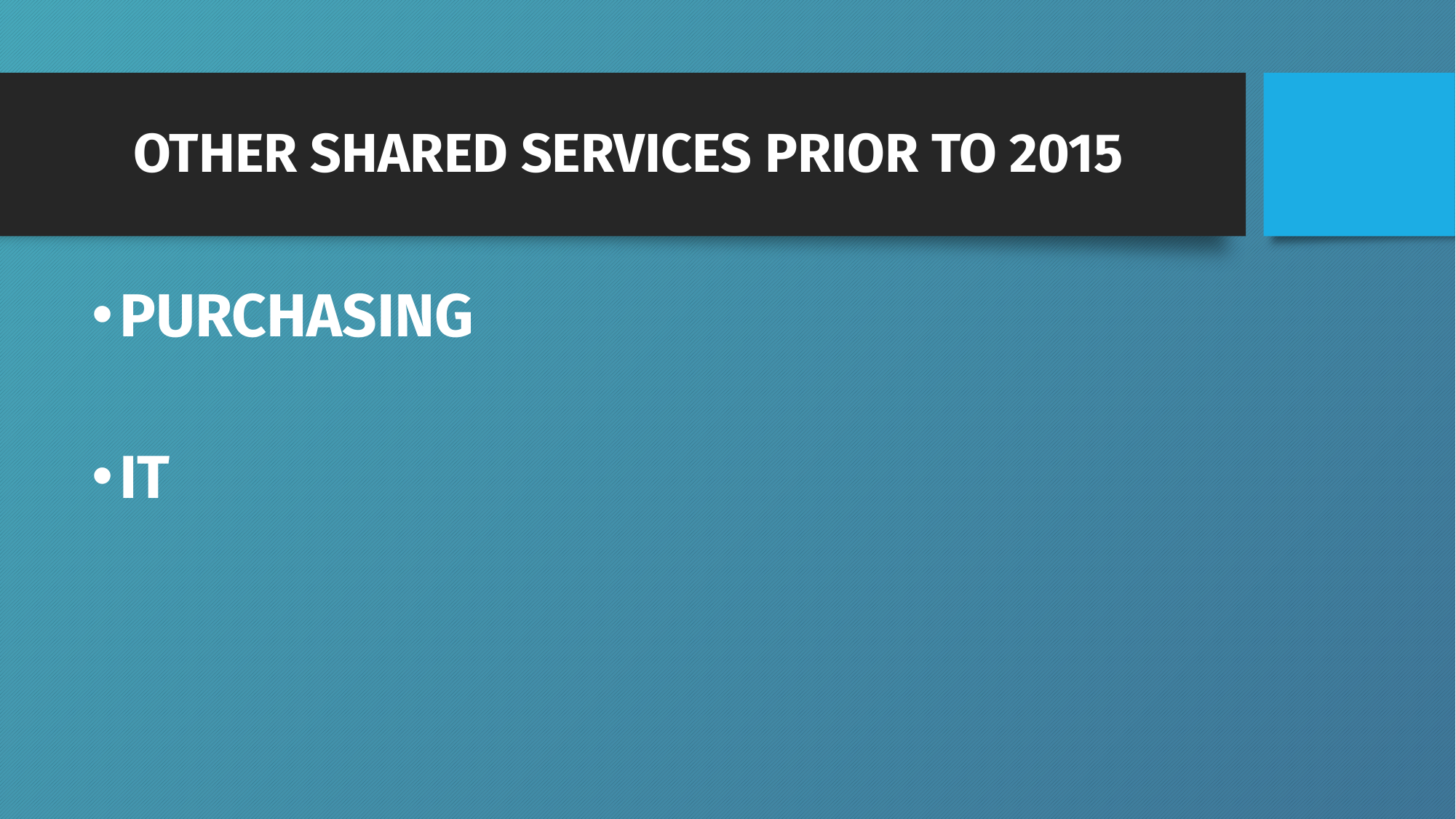

# OTHER SHARED SERVICES PRIOR TO 2015
PURCHASING

IT